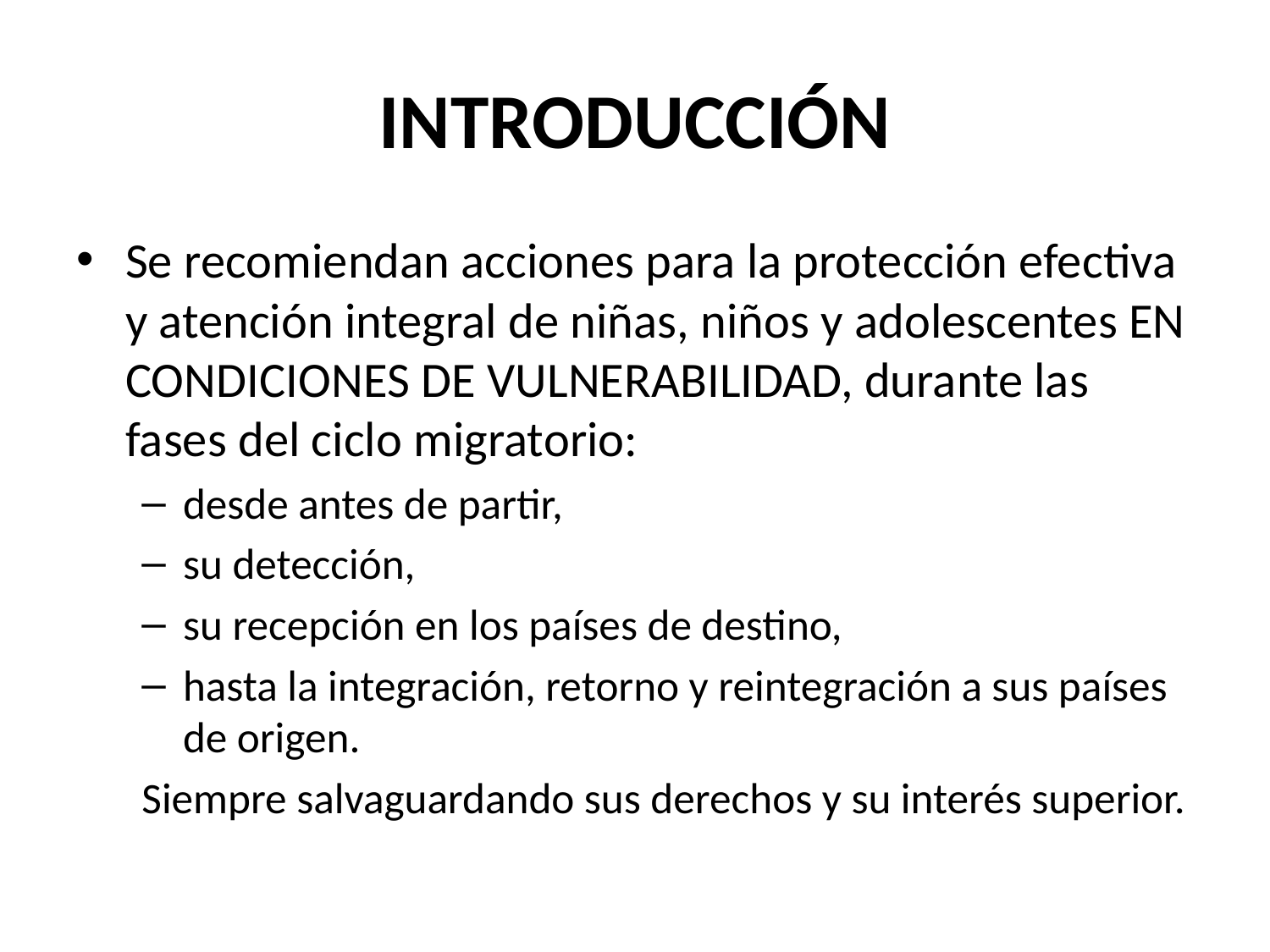

# INTRODUCCIÓN
Se recomiendan acciones para la protección efectiva y atención integral de niñas, niños y adolescentes EN CONDICIONES DE VULNERABILIDAD, durante las fases del ciclo migratorio:
desde antes de partir,
su detección,
su recepción en los países de destino,
hasta la integración, retorno y reintegración a sus países de origen.
Siempre salvaguardando sus derechos y su interés superior.